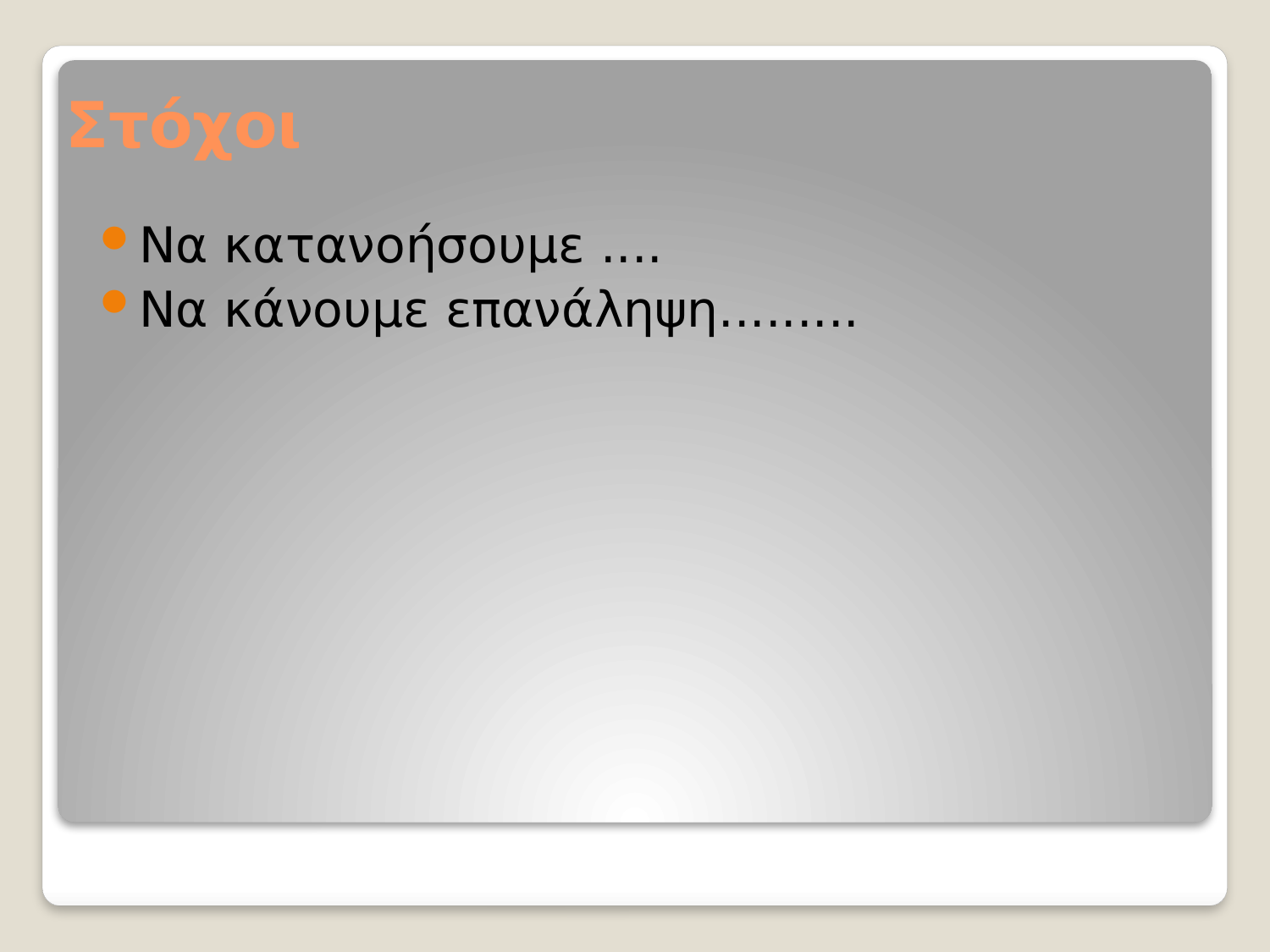

# Στόχοι
Να κατανοήσουμε ....
Να κάνουμε επανάληψη.........